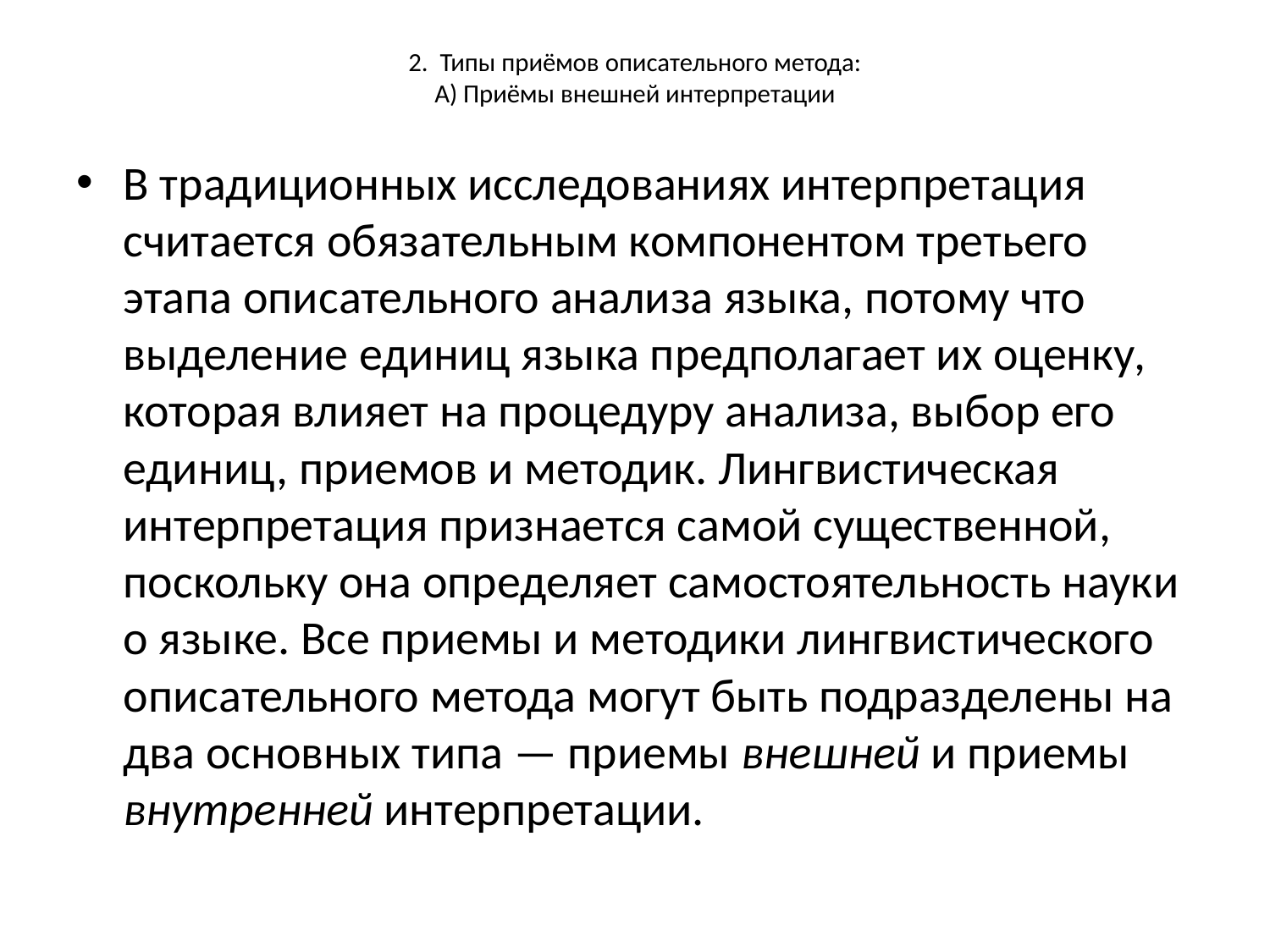

# 2.  Типы приёмов описательного метода: А) Приёмы внешней интерпретации
В традиционных исследованиях интерпретация считается обязательным компонентом третьего этапа описательного анализа языка, потому что выделение единиц языка предполагает их оценку, которая влияет на процедуру анализа, выбор его единиц, приемов и методик. Лингвистическая интерпретация признается самой существенной, поскольку она определяет самостоятельность науки о языке. Все приемы и методики лингвистического описательного метода могут быть подразделены на два основных типа — приемы внешней и приемы внутренней интерпретации.